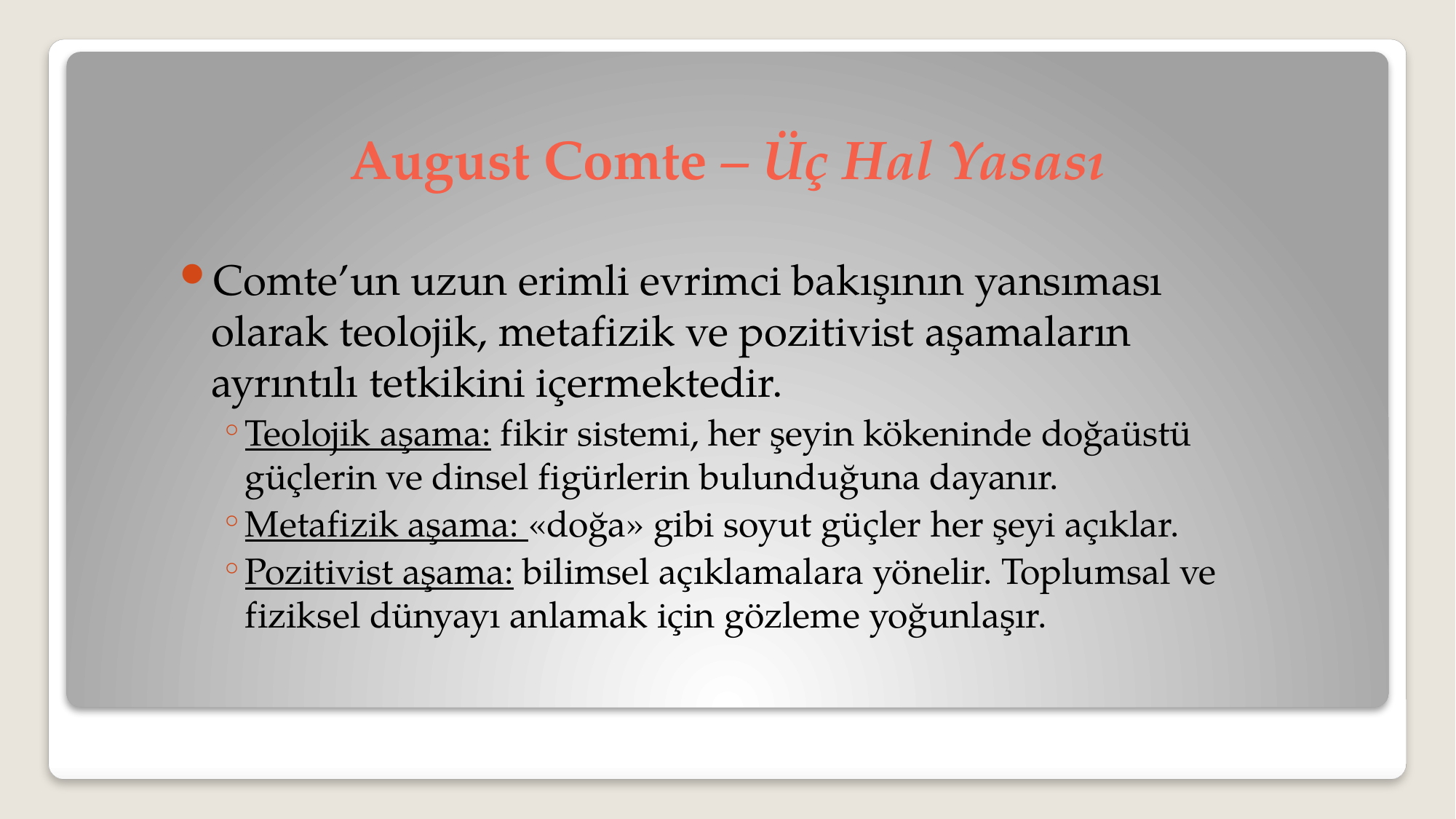

# August Comte – Üç Hal Yasası
Comte’un uzun erimli evrimci bakışının yansıması olarak teolojik, metafizik ve pozitivist aşamaların ayrıntılı tetkikini içermektedir.
Teolojik aşama: fikir sistemi, her şeyin kökeninde doğaüstü güçlerin ve dinsel figürlerin bulunduğuna dayanır.
Metafizik aşama: «doğa» gibi soyut güçler her şeyi açıklar.
Pozitivist aşama: bilimsel açıklamalara yönelir. Toplumsal ve fiziksel dünyayı anlamak için gözleme yoğunlaşır.